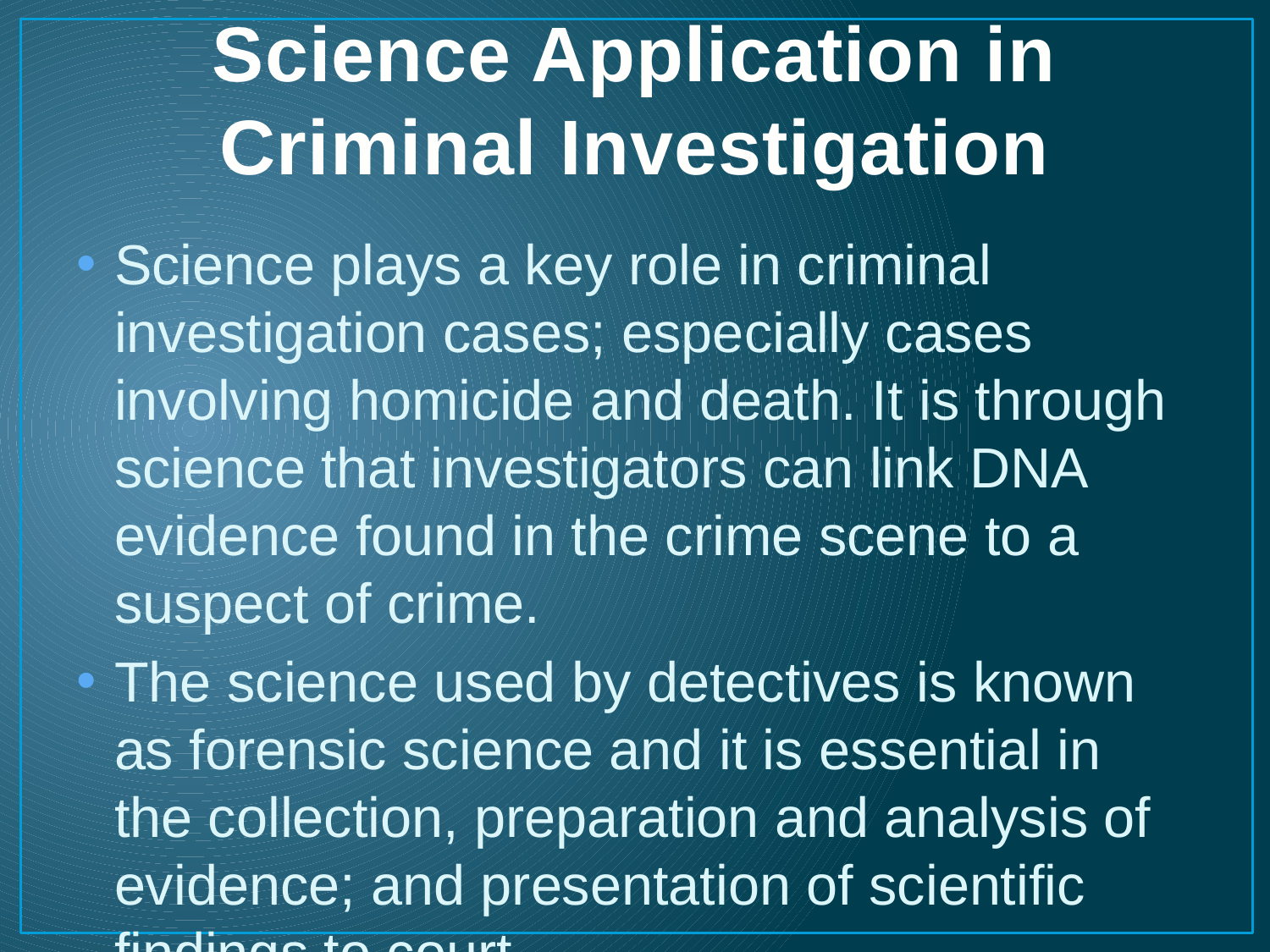

# Science Application in Criminal Investigation
Science plays a key role in criminal investigation cases; especially cases involving homicide and death. It is through science that investigators can link DNA evidence found in the crime scene to a suspect of crime.
The science used by detectives is known as forensic science and it is essential in the collection, preparation and analysis of evidence; and presentation of scientific findings to court.